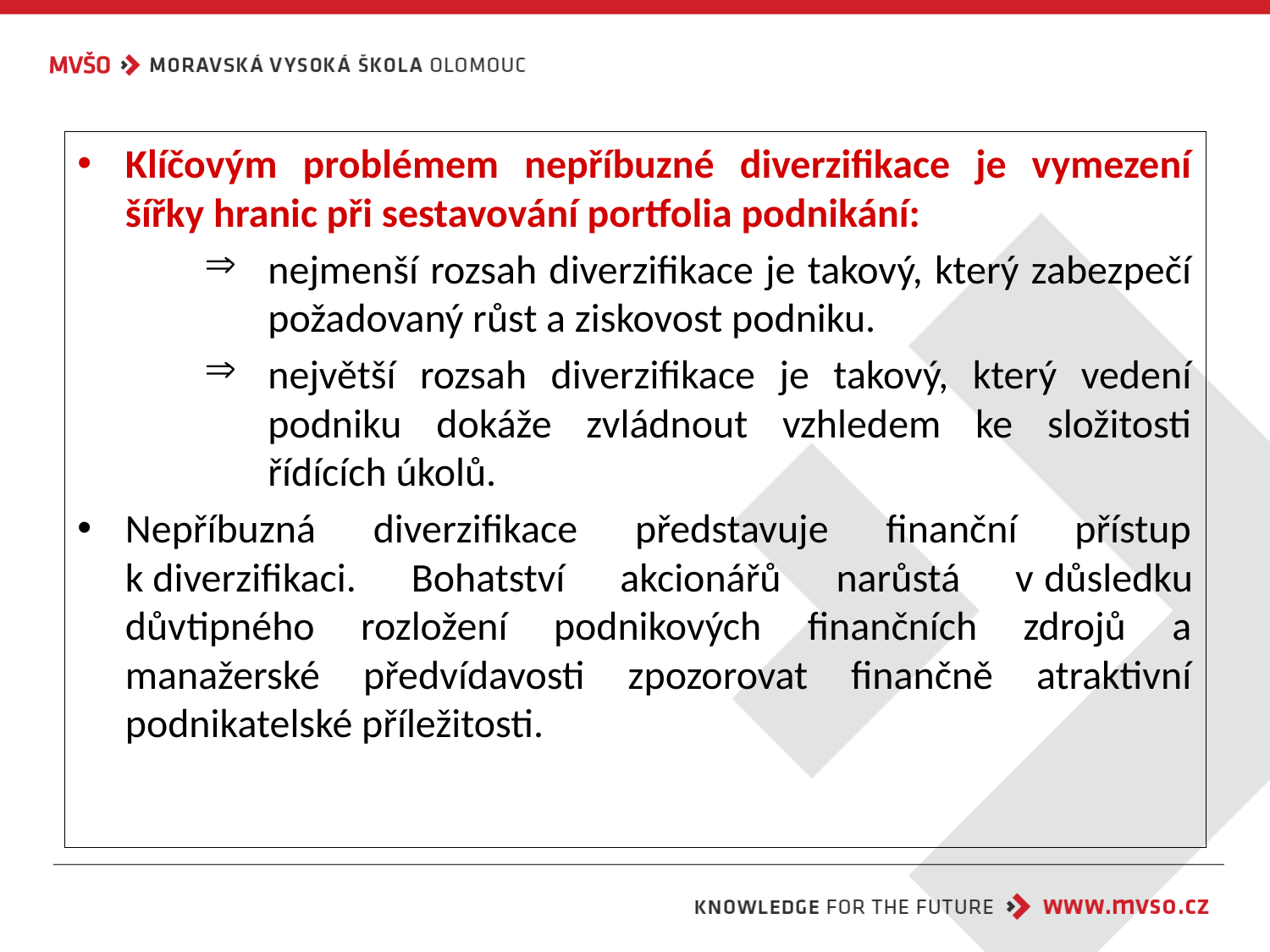

Klíčovým problémem nepříbuzné diverzifikace je vymezení šířky hranic při sestavování portfolia podnikání:
nejmenší rozsah diverzifikace je takový, který zabezpečí požadovaný růst a ziskovost podniku.
největší rozsah diverzifikace je takový, který vedení podniku dokáže zvládnout vzhledem ke složitosti řídících úkolů.
Nepříbuzná diverzifikace představuje finanční přístup k diverzifikaci. Bohatství akcionářů narůstá v důsledku důvtipného rozložení podnikových finančních zdrojů a manažerské předvídavosti zpozorovat finančně atraktivní podnikatelské příležitosti.